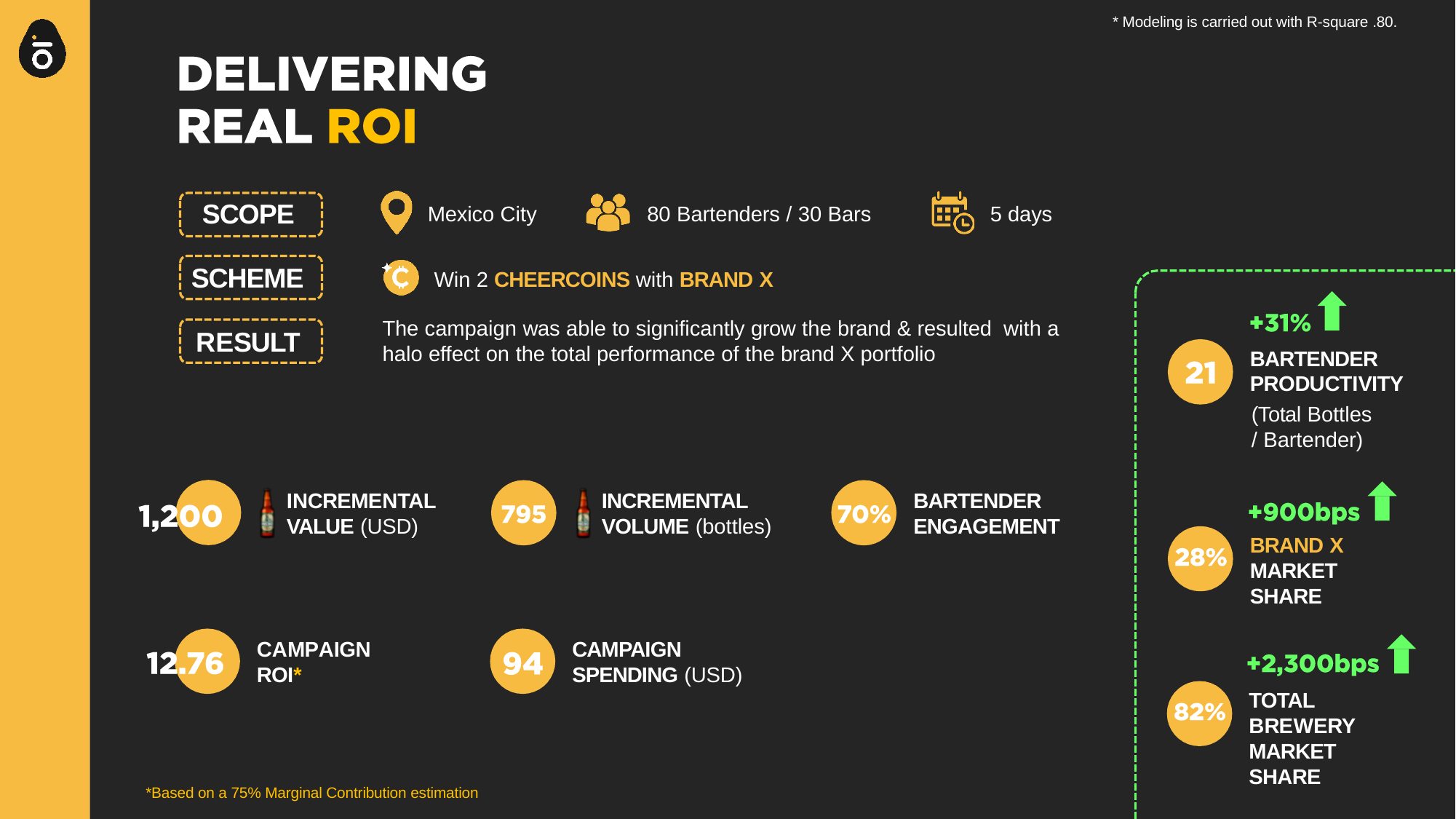

* Modeling is carried out with R-square .80.

# SCOPE
5 days
Mexico City	80 Bartenders / 30 Bars

Win 2 CHEERCOINS with BRAND X

SCHEME

The campaign was able to significantly grow the brand & resulted  with a halo effect on the total performance of the brand X portfolio

RESULT

BARTENDER  PRODUCTIVITY
(Total Bottles
/ Bartender)

INCREMENTAL  VALUE (USD)
INCREMENTAL
VOLUME (bottles)
BARTENDER
ENGAGEMENT

BRAND X  MARKET  SHARE

CAMPAIGN  ROI*
CAMPAIGN  SPENDING (USD)

TOTAL  BREWERY  MARKET  SHARE

*Based on a 75% Marginal Contribution estimation